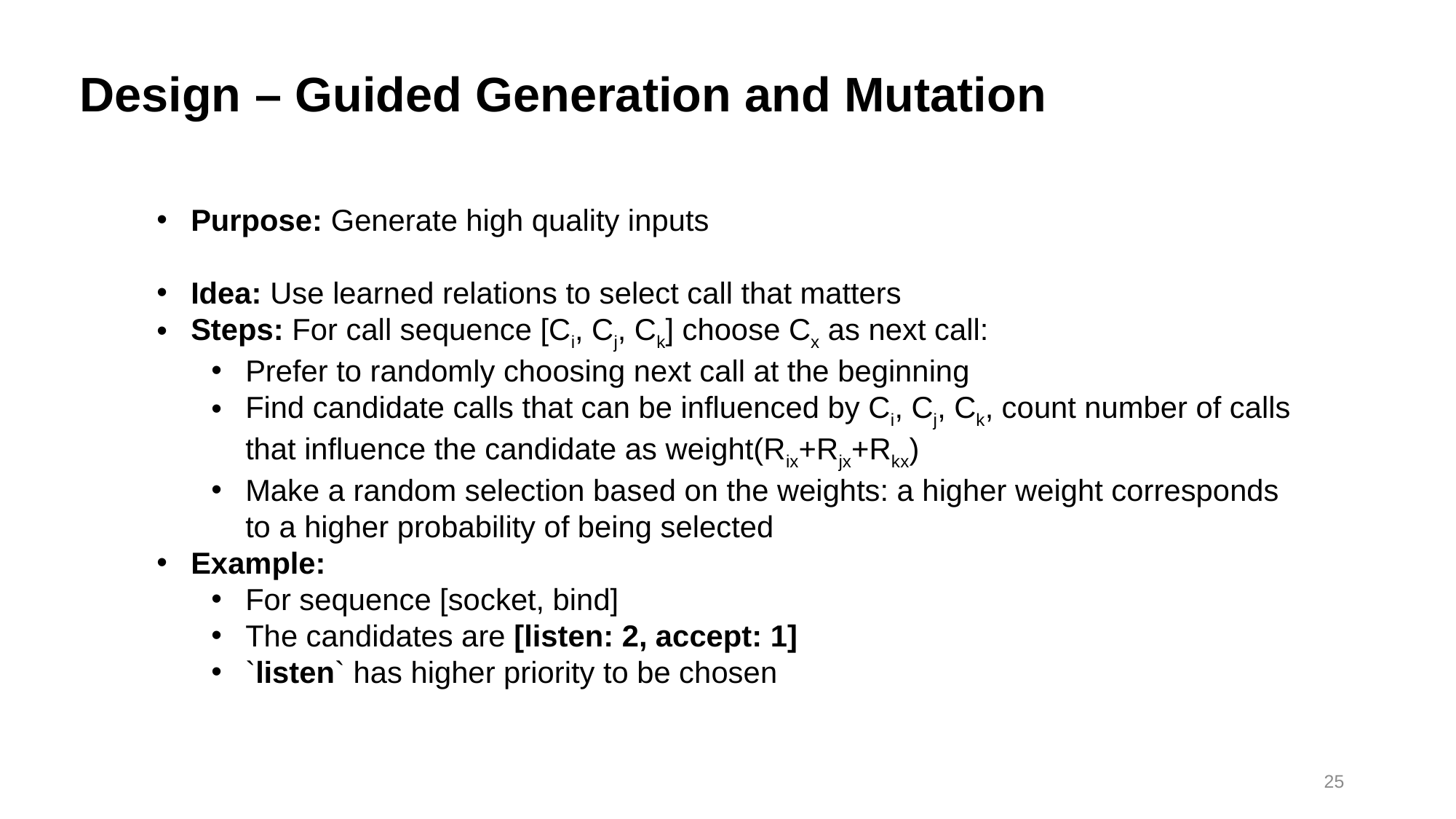

Design – Guided Generation and Mutation
Purpose: Generate high quality inputs

Idea: Use learned relations to select call that matters
Steps: For call sequence [Ci, Cj, Ck] choose Cx as next call:
Prefer to randomly choosing next call at the beginning
Find candidate calls that can be influenced by Ci, Cj, Ck, count number of calls that influence the candidate as weight(Rix+Rjx+Rkx)
Make a random selection based on the weights: a higher weight corresponds to a higher probability of being selected
Example:
For sequence [socket, bind]
The candidates are [listen: 2, accept: 1]
`listen` has higher priority to be chosen

25